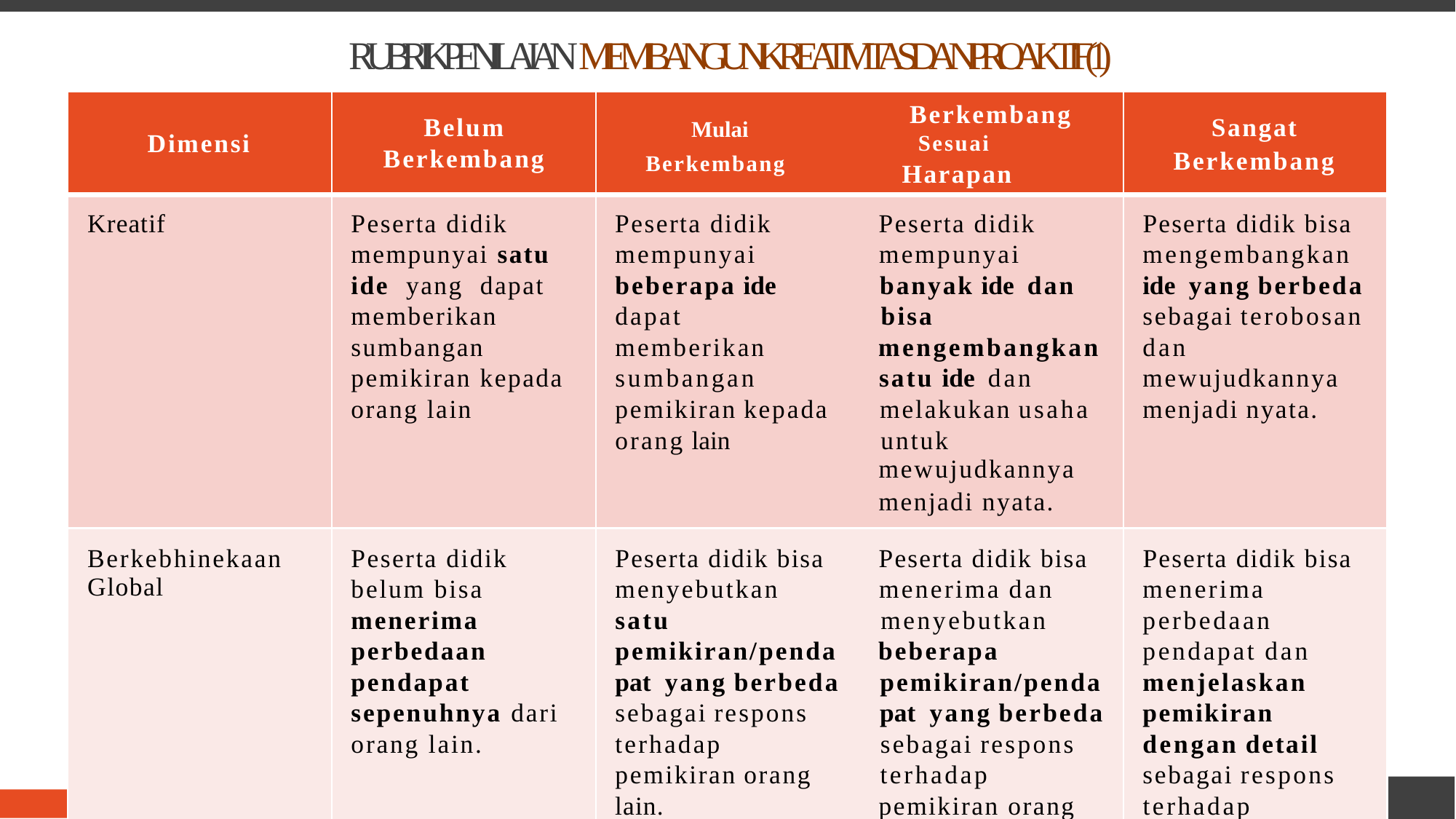

RUBRIK PENILAIAN MEMBANGUN KREATIVITAS DAN PRO AKTIF (1)

Dimensi

Belum
Berkembang

Mulai                             Sesuai
Berkembang                 Harapan

Sangat
Berkembang
Berkembang

mempunyai satu ide  yang  dapat memberikan sumbangan pemikiran kepada orang lain

mempunyai               mempunyai beberapa ide               banyak ide  dan dapat                         bisa
memberikan              mengembangkan sumbangan               satu ide  dan pemikiran kepada      melakukan usaha orang lain                      untuk
mewujudkannya

mengembangkan ide  yang berbeda sebagai terobosan dan mewujudkannya menjadi nyata.
Kreatif
Peserta didik
Peserta didik
Peserta didik
Peserta didik bisa
menjadi nyata.

Global

belum bisa menerima perbedaan pendapat sepenuhnya dari orang lain.

menyebutkan            menerima dan satu                          menyebutkan pemikiran/penda     beberapa
pat  yang berbeda     pemikiran/penda sebagai respons         pat  yang berbeda terhadap                    sebagai respons pemikiran orang        terhadap

menerima perbedaan pendapat dan menjelaskan pemikiran dengan detail sebagai respons
Berkebhinekaan
Peserta didik
Peserta didik bisa
Peserta didik bisa
Peserta didik bisa

lain.
pemikiran orang
terhadap